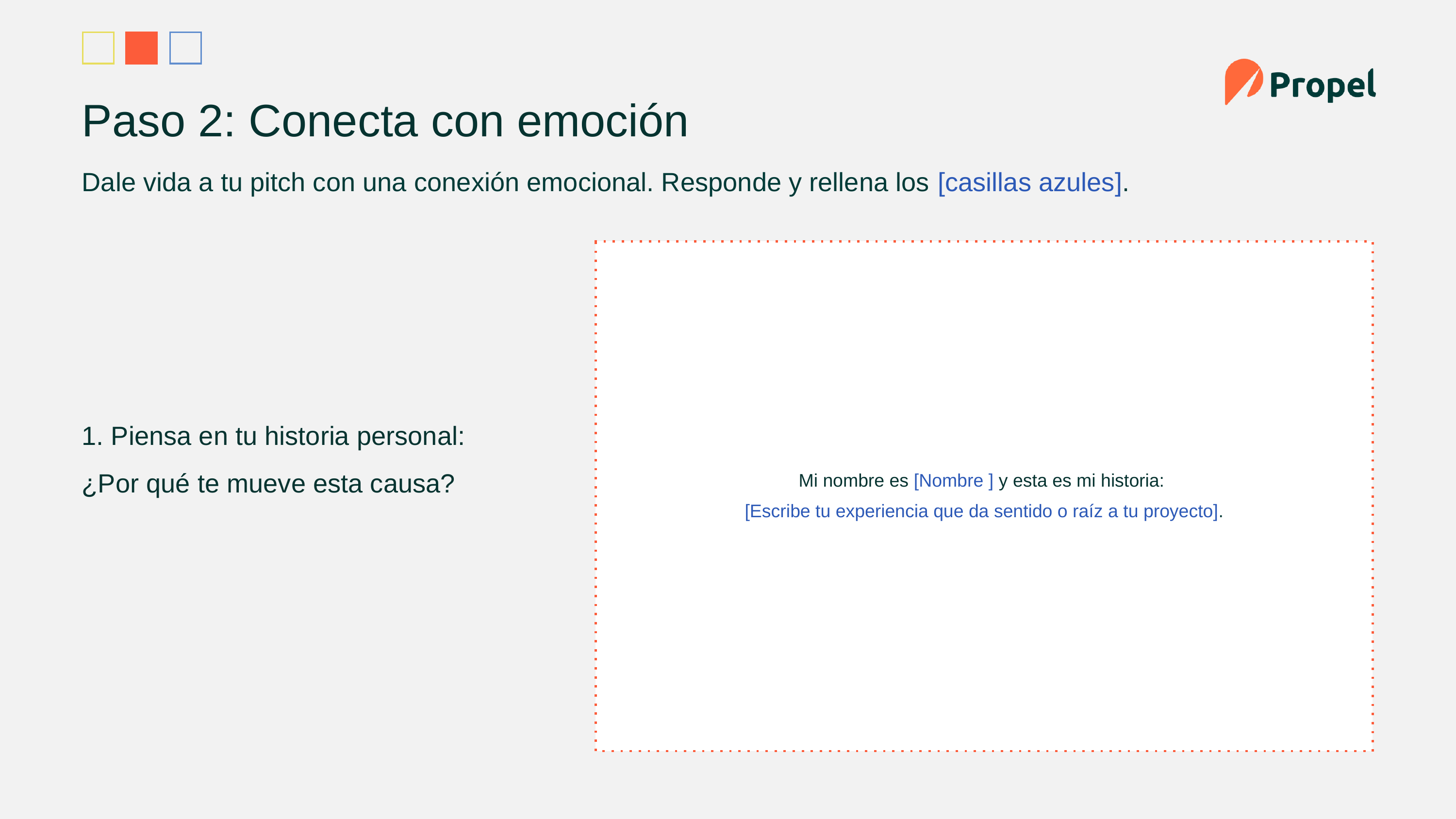

2

Paso 2: Conecta con emoción
Dale vida a tu pitch con una conexión emocional. Responde y rellena los [casillas azules].

Mi nombre es [Nombre ] y esta es mi historia:
[Escribe tu experiencia que da sentido o raíz a tu proyecto].
1. Piensa en tu historia personal:
¿Por qué te mueve esta causa?